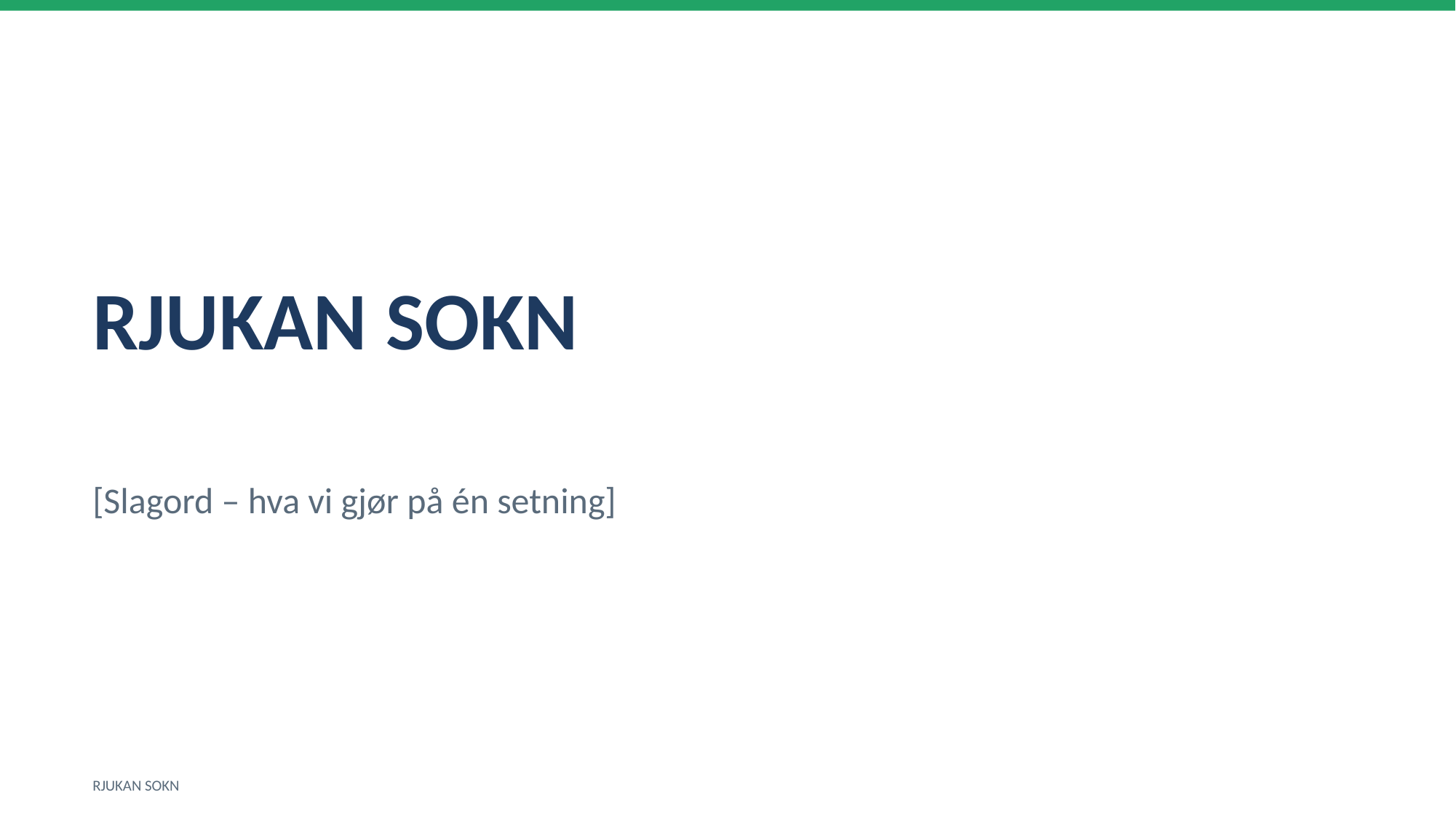

RJUKAN SOKN
[Slagord – hva vi gjør på én setning]
RJUKAN SOKN